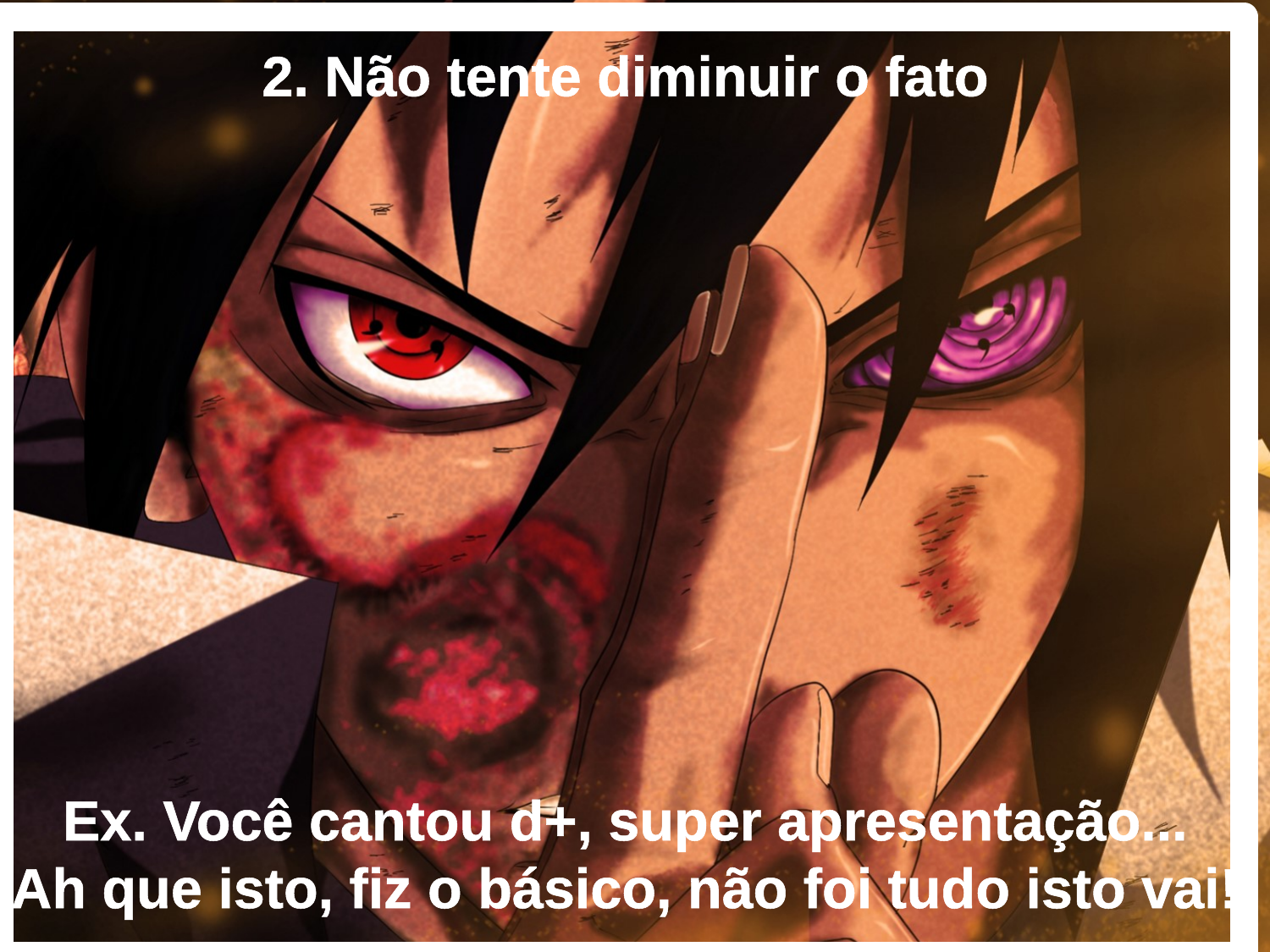

2. Não tente diminuir o fato

Ex. Você cantou d+, super apresentação...
Ah que isto, fiz o básico, não foi tudo isto vai!